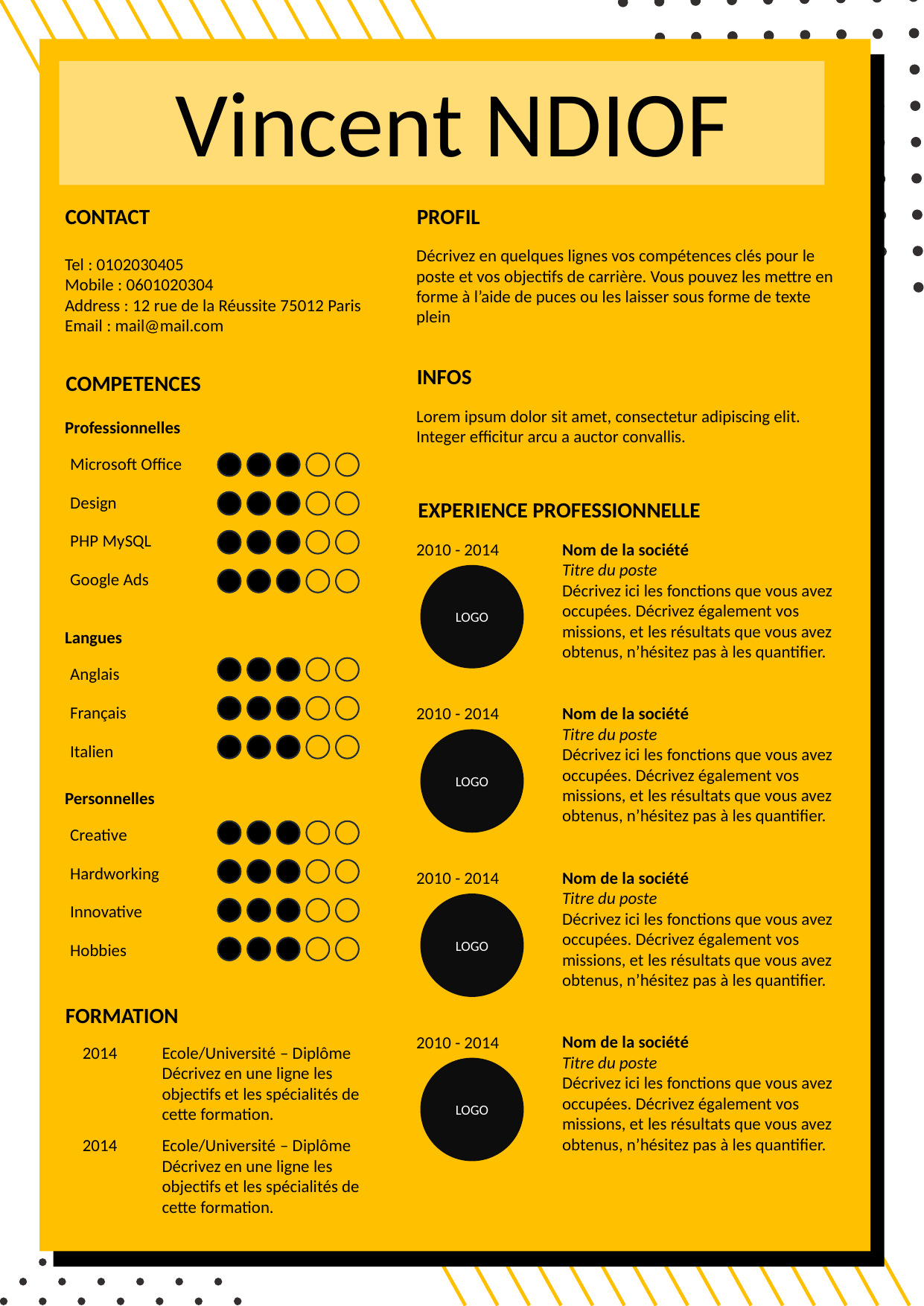

Vincent NDIOF

CONTACT
PROFIL
Décrivez en quelques lignes vos compétences clés pour le poste et vos objectifs de carrière. Vous pouvez les mettre en forme à l’aide de puces ou les laisser sous forme de texte plein
Tel : 0102030405
Mobile : 0601020304
Address : 12 rue de la Réussite 75012 Paris
Email : mail@mail.com
INFOS
COMPETENCES
Lorem ipsum dolor sit amet, consectetur adipiscing elit. Integer efficitur arcu a auctor convallis.
Professionnelles
Microsoft Office

Design
EXPERIENCE PROFESSIONNELLE

PHP MySQL

2010 - 2014
Nom de la société
Titre du poste
Décrivez ici les fonctions que vous avez occupées. Décrivez également vos missions, et les résultats que vous avez obtenus, n’hésitez pas à les quantifier.
Google Ads
LOGO

Langues
Anglais

Français

2010 - 2014
Nom de la société
Titre du poste
Décrivez ici les fonctions que vous avez occupées. Décrivez également vos missions, et les résultats que vous avez obtenus, n’hésitez pas à les quantifier.
LOGO
Italien

Personnelles
Creative

Hardworking

2010 - 2014
Nom de la société
Titre du poste
Décrivez ici les fonctions que vous avez occupées. Décrivez également vos missions, et les résultats que vous avez obtenus, n’hésitez pas à les quantifier.
LOGO
Innovative

Hobbies

FORMATION
2010 - 2014
Nom de la société
Titre du poste
Décrivez ici les fonctions que vous avez occupées. Décrivez également vos missions, et les résultats que vous avez obtenus, n’hésitez pas à les quantifier.
2014
Ecole/Université – Diplôme
Décrivez en une ligne les objectifs et les spécialités de cette formation.
LOGO
2014
Ecole/Université – Diplôme
Décrivez en une ligne les objectifs et les spécialités de cette formation.